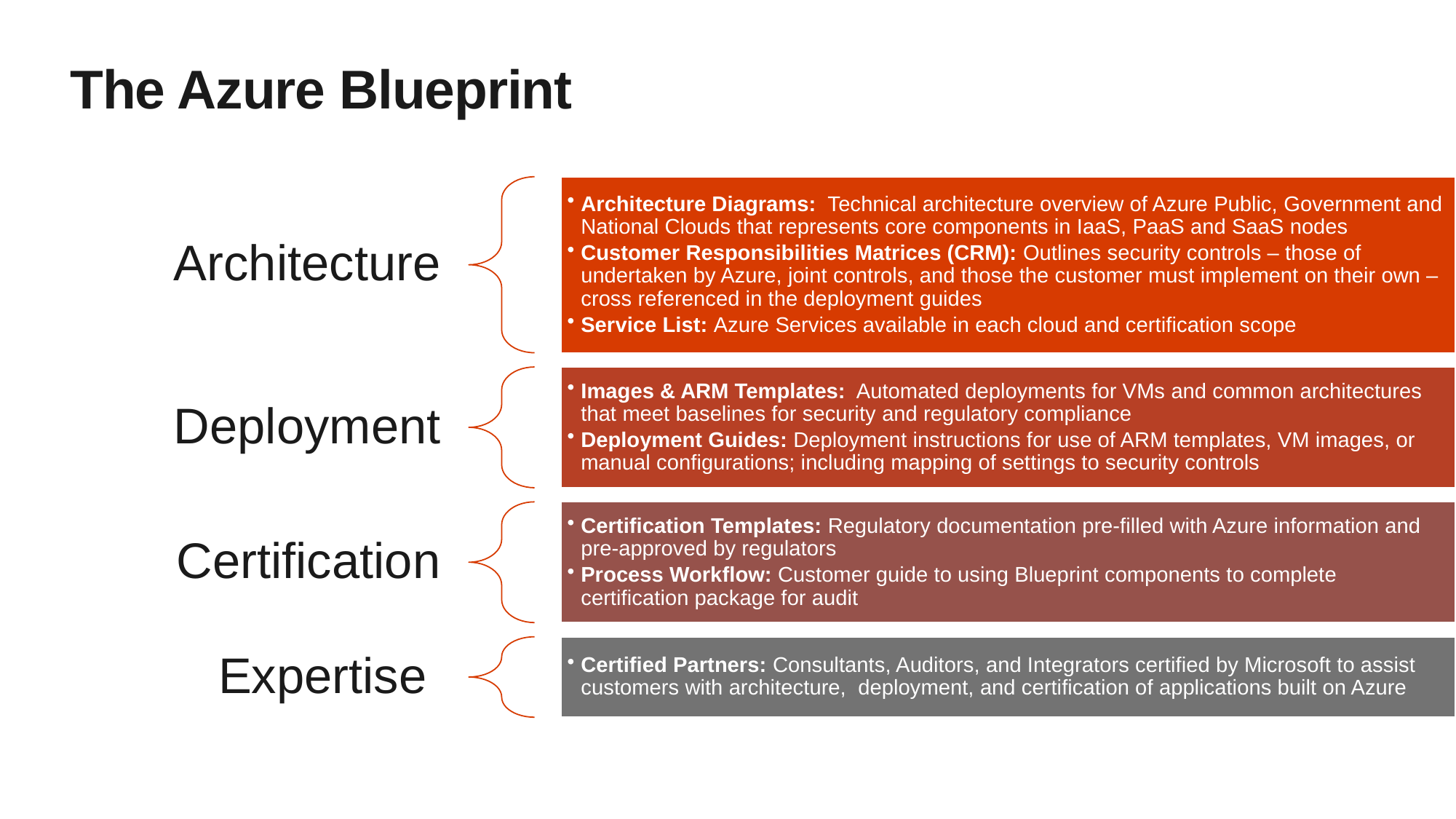

# The Azure Blueprint
Architecture
Architecture Diagrams:  Technical architecture overview of Azure Public, Government and National Clouds that represents core components in IaaS, PaaS and SaaS nodes
Customer Responsibilities Matrices (CRM): Outlines security controls – those of undertaken by Azure, joint controls, and those the customer must implement on their own – cross referenced in the deployment guides
Service List: Azure Services available in each cloud and certification scope
Deployment
Images & ARM Templates:  Automated deployments for VMs and common architectures that meet baselines for security and regulatory compliance
Deployment Guides: Deployment instructions for use of ARM templates, VM images, or manual configurations; including mapping of settings to security controls
Certification
Certification Templates: Regulatory documentation pre-filled with Azure information and pre-approved by regulators
Process Workflow: Customer guide to using Blueprint components to complete certification package for audit
Expertise
Certified Partners: Consultants, Auditors, and Integrators certified by Microsoft to assist customers with architecture,  deployment, and certification of applications built on Azure